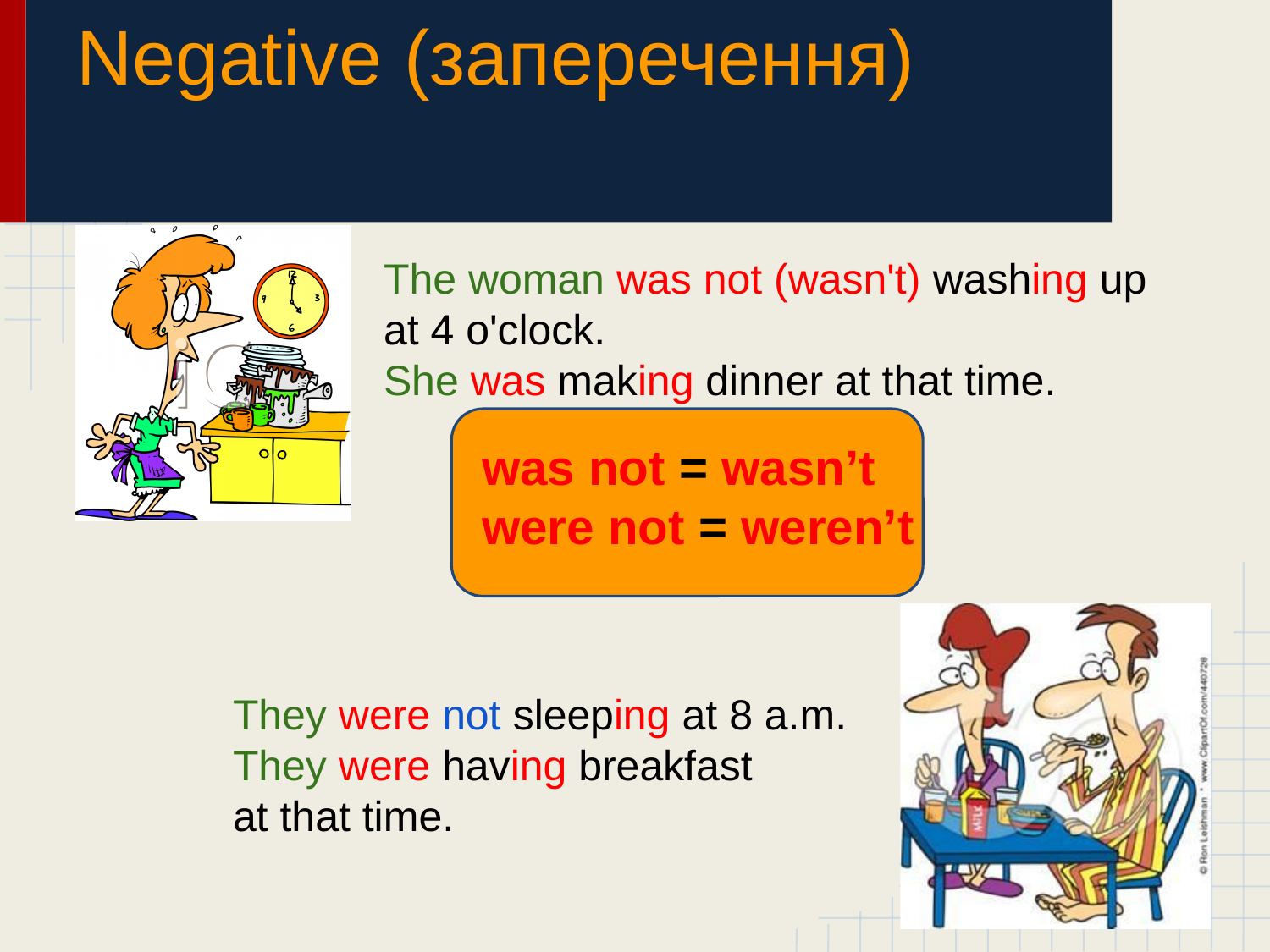

# Negative (заперечення)

The woman was not (wasn't) washing up at 4 o'clock.
She was making dinner at that time.

was not = wasn’t
were not = weren’t

They were not sleeping at 8 a.m.
They were having breakfast
at that time.